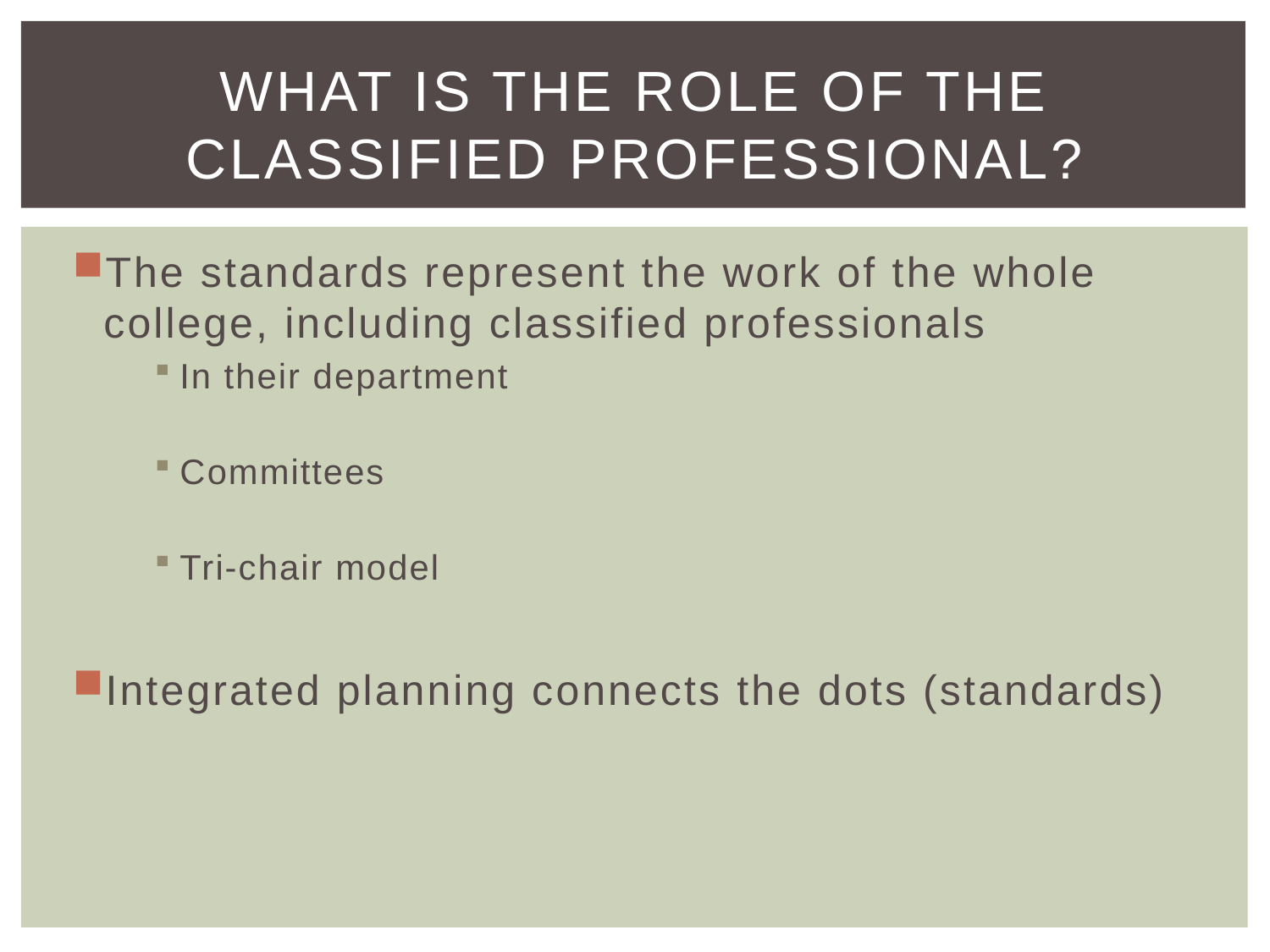

# What is the role of the classified professional?
The standards represent the work of the whole college, including classified professionals
In their department

Committees

Tri-chair model

Integrated planning connects the dots (standards)